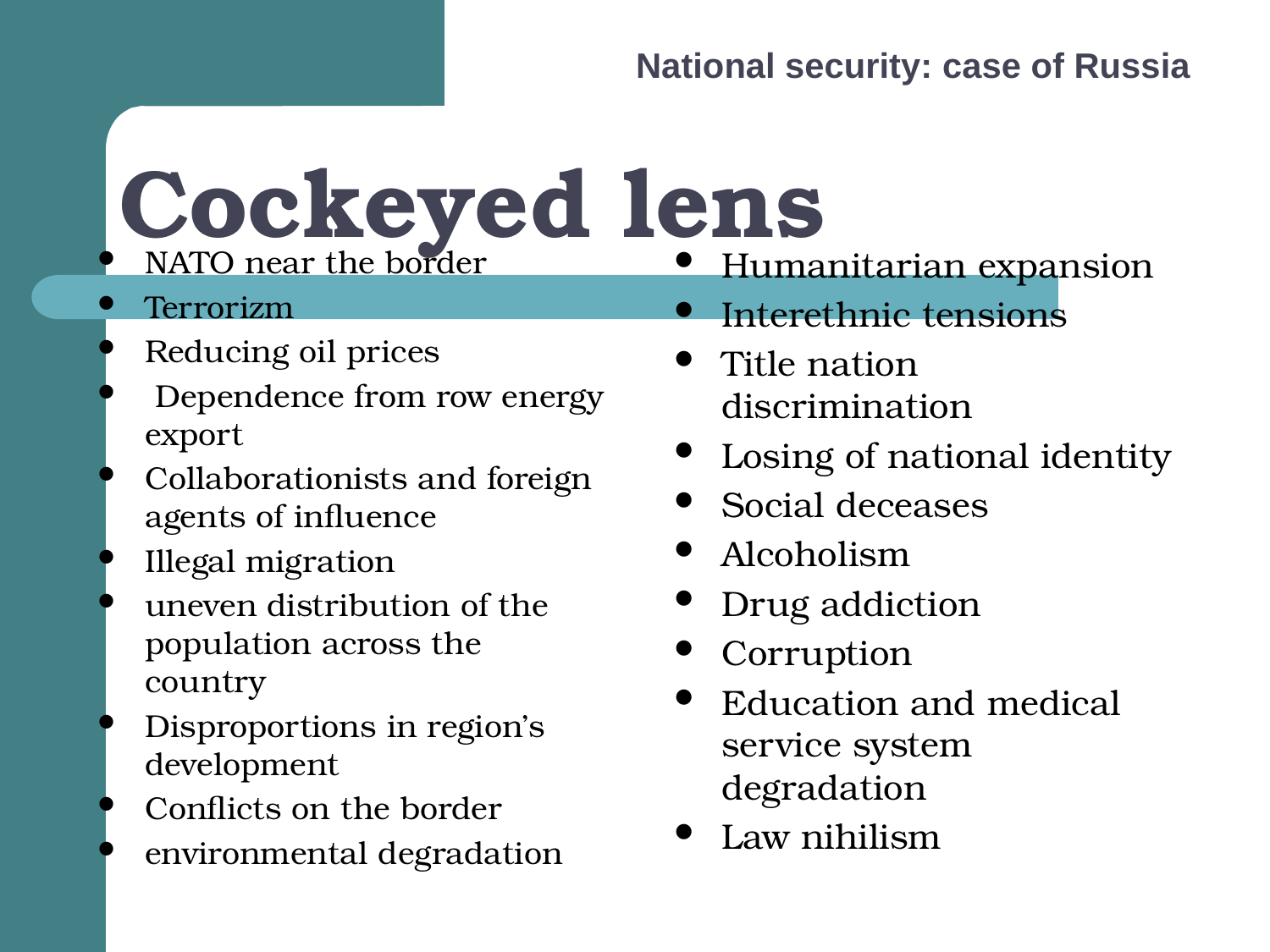

National security: case of Russia
# Cockeyed lens
NATO near the border
Terrorizm
Reducing oil prices
 Dependence from row energy export
Collaborationists and foreign agents of influence
Illegal migration
uneven distribution of the population across the country
Disproportions in region’s development
Conflicts on the border
environmental degradation

Humanitarian expansion
Interethnic tensions
Title nation discrimination
Losing of national identity
Social deceases
Alcoholism
Drug addiction
Corruption
Education and medical service system degradation
Law nihilism